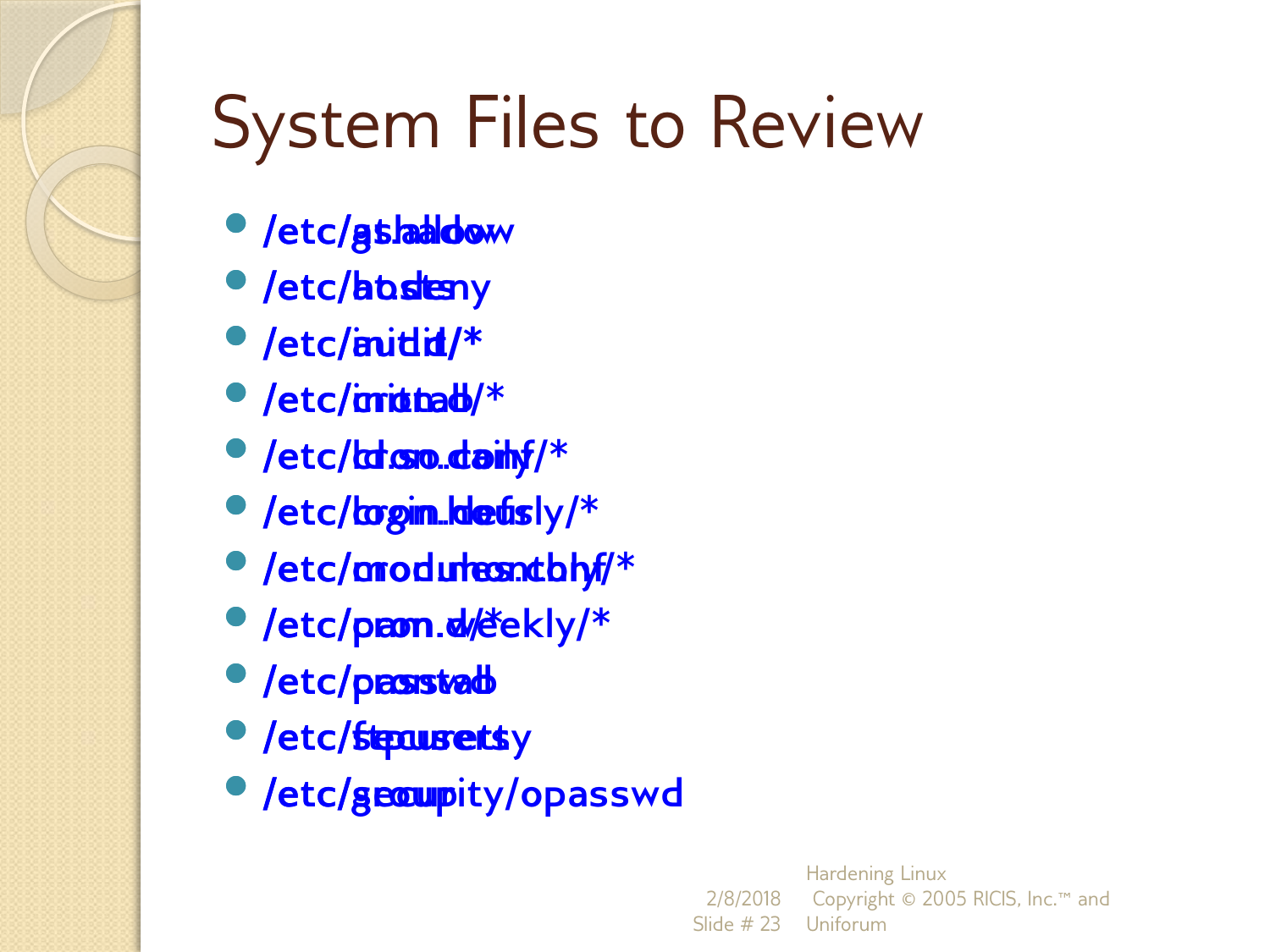

# System Files to Review
/etc/at.allow
/etc/at.deny
/etc/audit/*
/etc/cron.d/*
/etc/cron.daily/*
/etc/cron.hourly/*
/etc/cron.monthly/*
/etc/cron.weekly/*
/etc/crontab
/etc/ftpusers
/etc/group
/etc/gshadow
/etc/hosts
/etc/init.d/*
/etc/inittab
/etc/ld.so.conf
/etc/login.defs
/etc/modules.conf
/etc/pam.d/*
/etc/passwd
/etc/securetty
/etc/security/opasswd
2/8/2018
Slide # 23
Hardening Linux
 Copyright © 2005 RICIS, Inc.™ and Uniforum